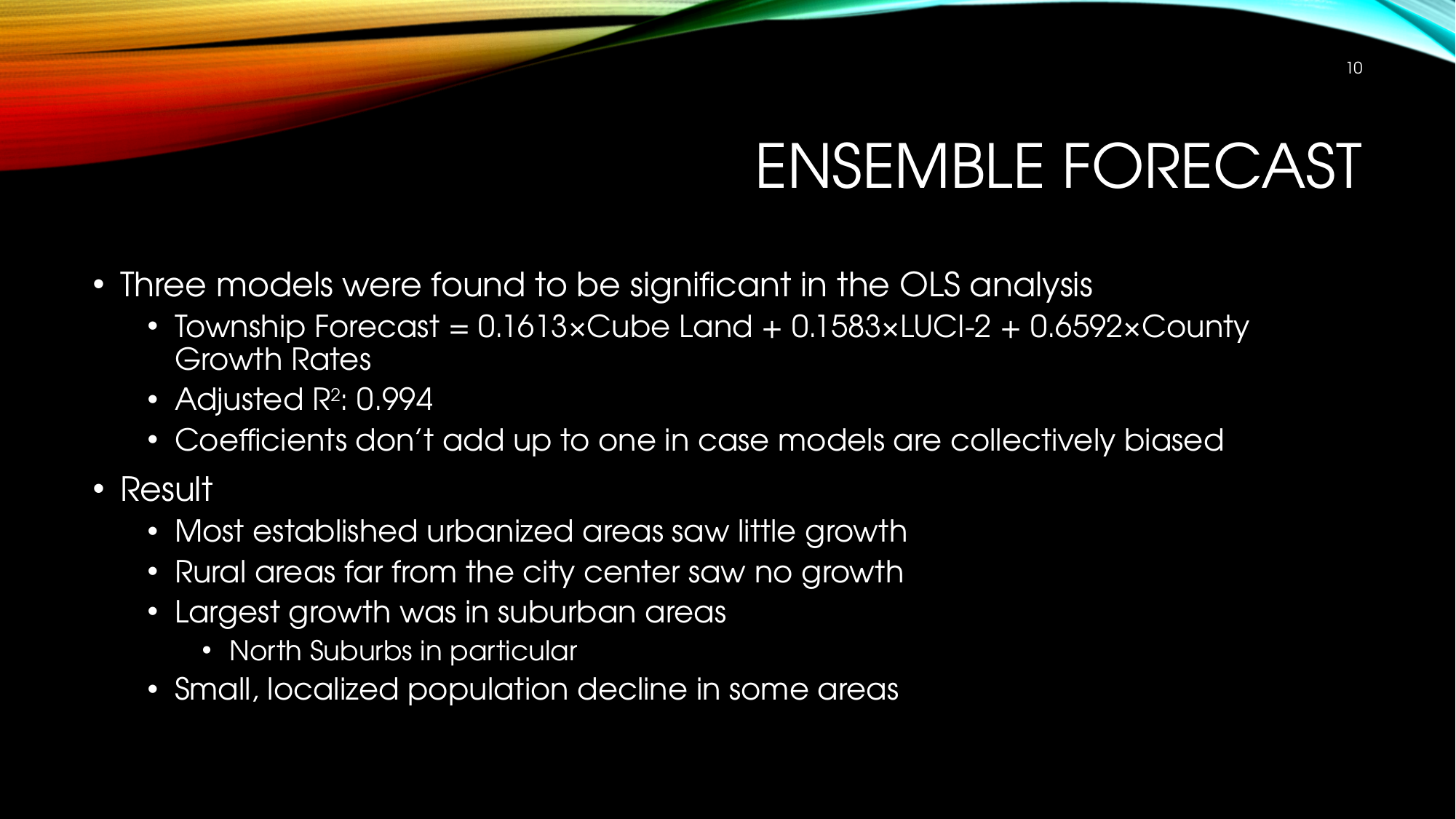

10
# Ensemble Forecast
Three models were found to be significant in the OLS analysis
Township Forecast = 0.1613×Cube Land + 0.1583×LUCI-2 + 0.6592×County Growth Rates
Adjusted R2: 0.994
Coefficients don’t add up to one in case models are collectively biased
Result
Most established urbanized areas saw little growth
Rural areas far from the city center saw no growth
Largest growth was in suburban areas
North Suburbs in particular
Small, localized population decline in some areas